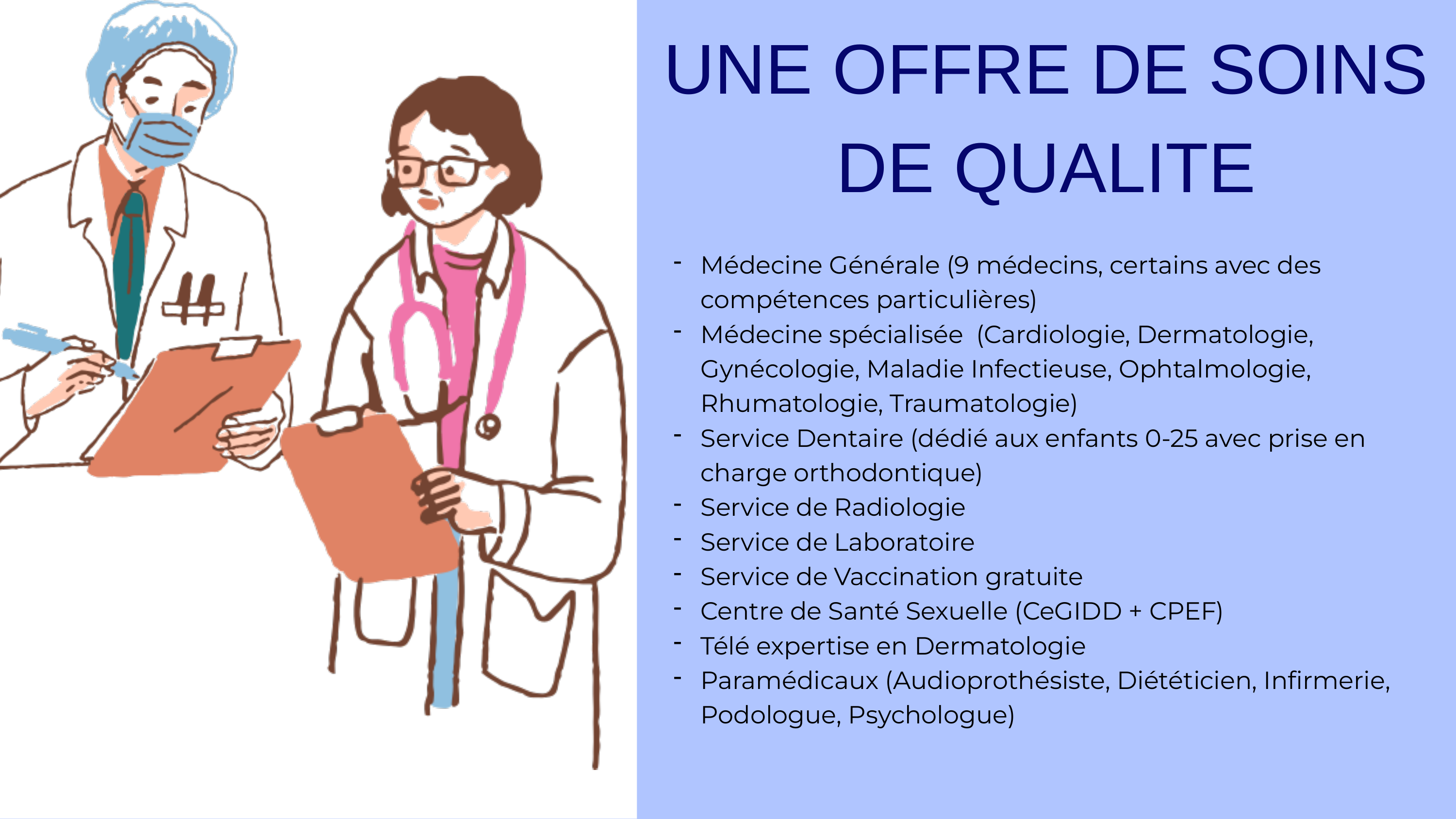

UNE OFFRE DE SOINS DE QUALITE

Médecine Générale (9 médecins, certains avec des compétences particulières)
Médecine spécialisée  (Cardiologie, Dermatologie, Gynécologie, Maladie Infectieuse, Ophtalmologie, Rhumatologie, Traumatologie)
Service Dentaire (dédié aux enfants 0-25 avec prise en charge orthodontique)
Service de Radiologie
Service de Laboratoire
Service de Vaccination gratuite
Centre de Santé Sexuelle (CeGIDD + CPEF)
Télé expertise en Dermatologie
Paramédicaux (Audioprothésiste, Diététicien, Infirmerie, Podologue, Psychologue)